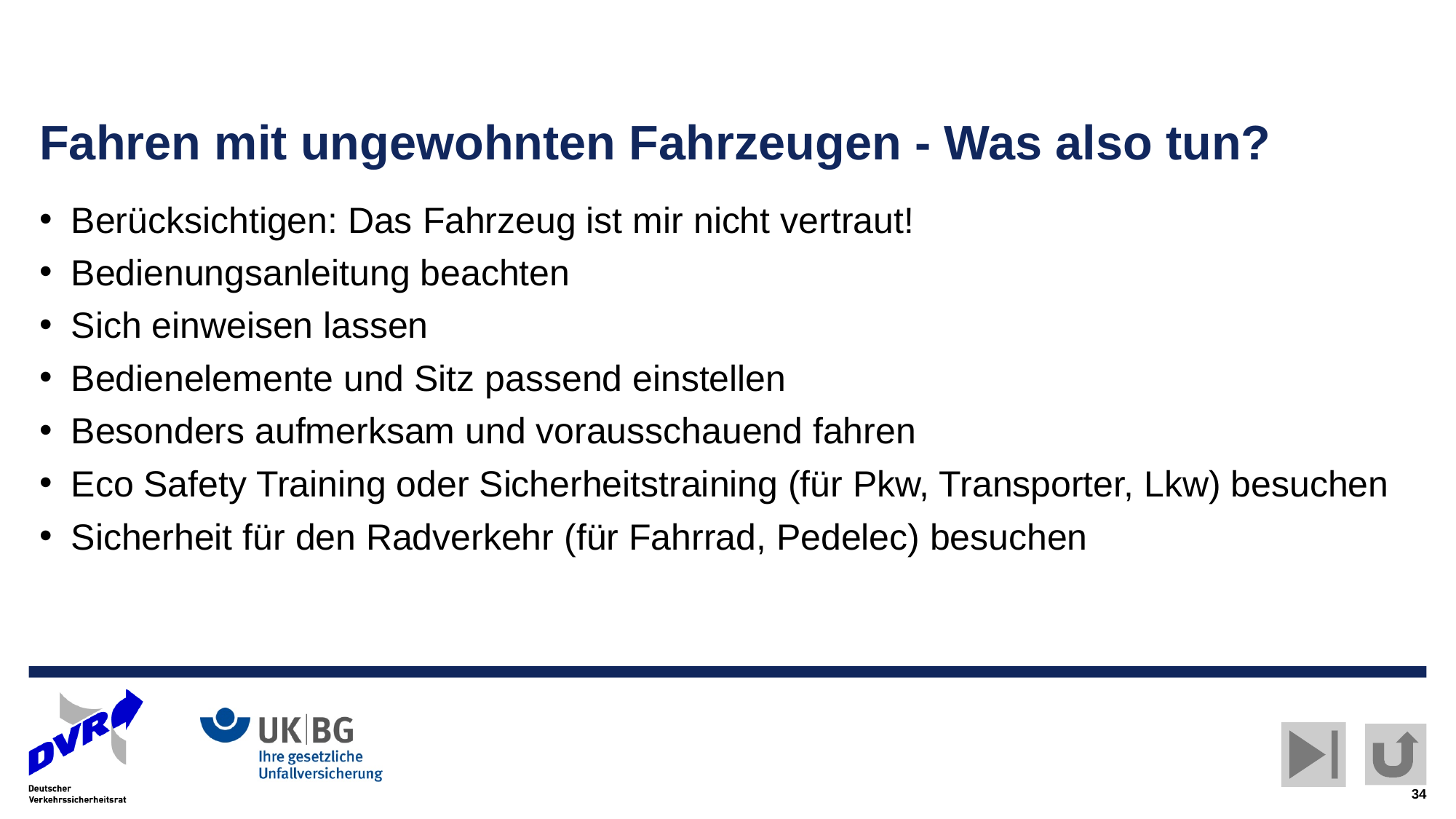

# Fahren mit ungewohnten Fahrzeugen - Was also tun?

Berücksichtigen: Das Fahrzeug ist mir nicht vertraut!
Bedienungsanleitung beachten
Sich einweisen lassen
Bedienelemente und Sitz passend einstellen
Besonders aufmerksam und vorausschauend fahren
Eco Safety Training oder Sicherheitstraining (für Pkw, Transporter, Lkw) besuchen
Sicherheit für den Radverkehr (für Fahrrad, Pedelec) besuchen

34